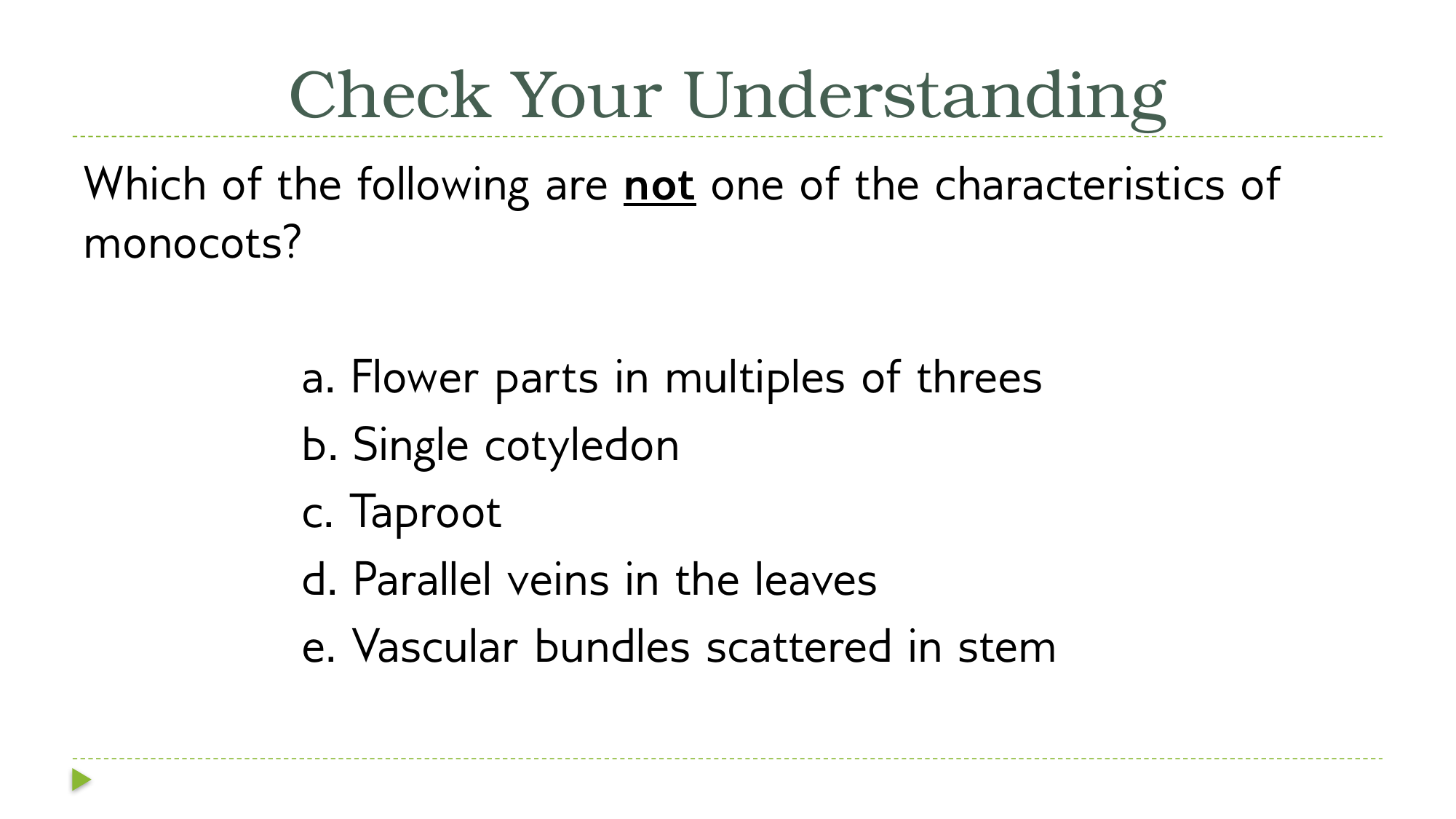

# Check Your Understanding
Which of the following are not one of the characteristics of monocots?

		a. Flower parts in multiples of threes
		b. Single cotyledon
		c. Taproot
		d. Parallel veins in the leaves
		e. Vascular bundles scattered in stem